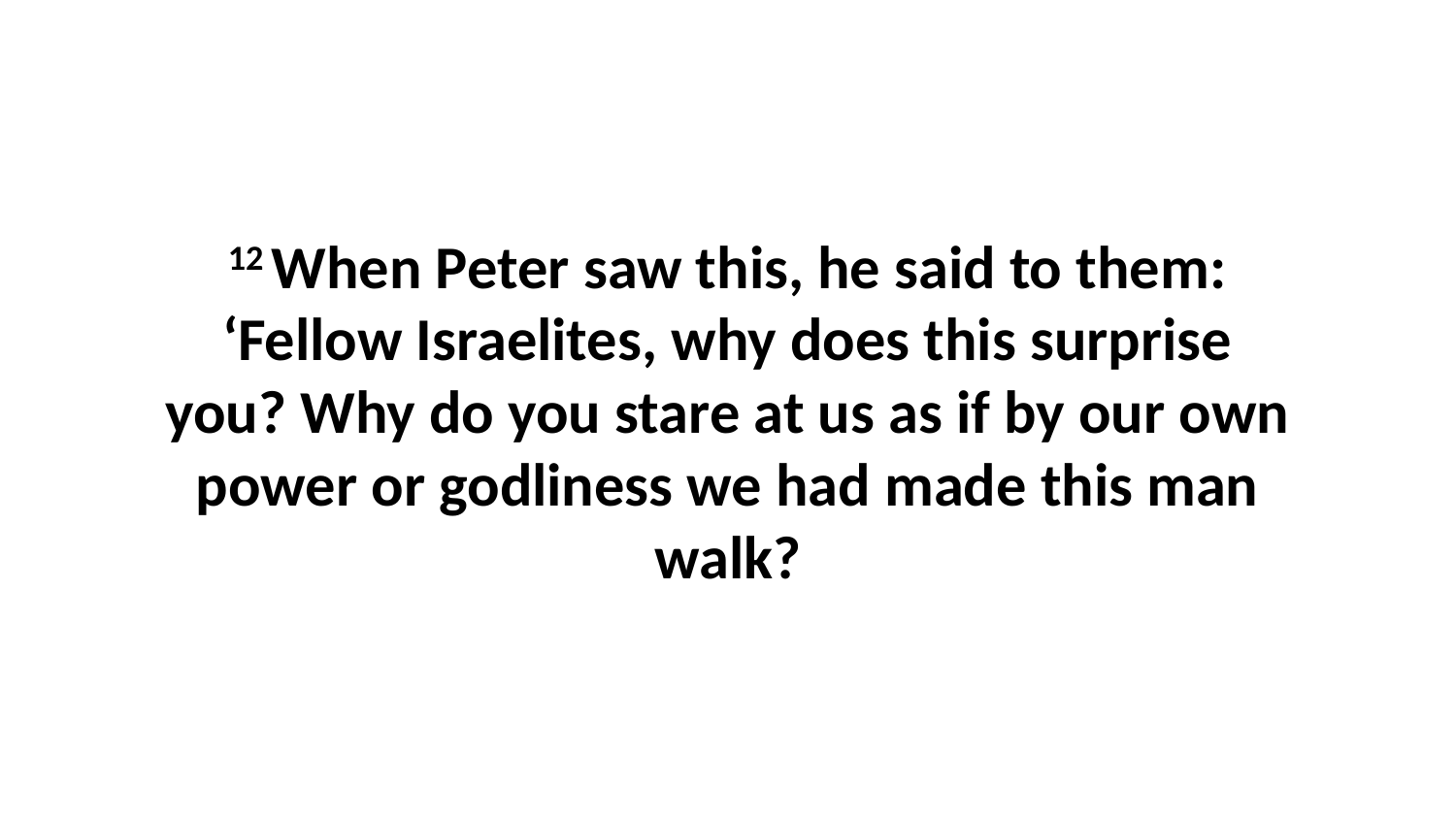

12 When Peter saw this, he said to them: ‘Fellow Israelites, why does this surprise you? Why do you stare at us as if by our own power or godliness we had made this man walk?